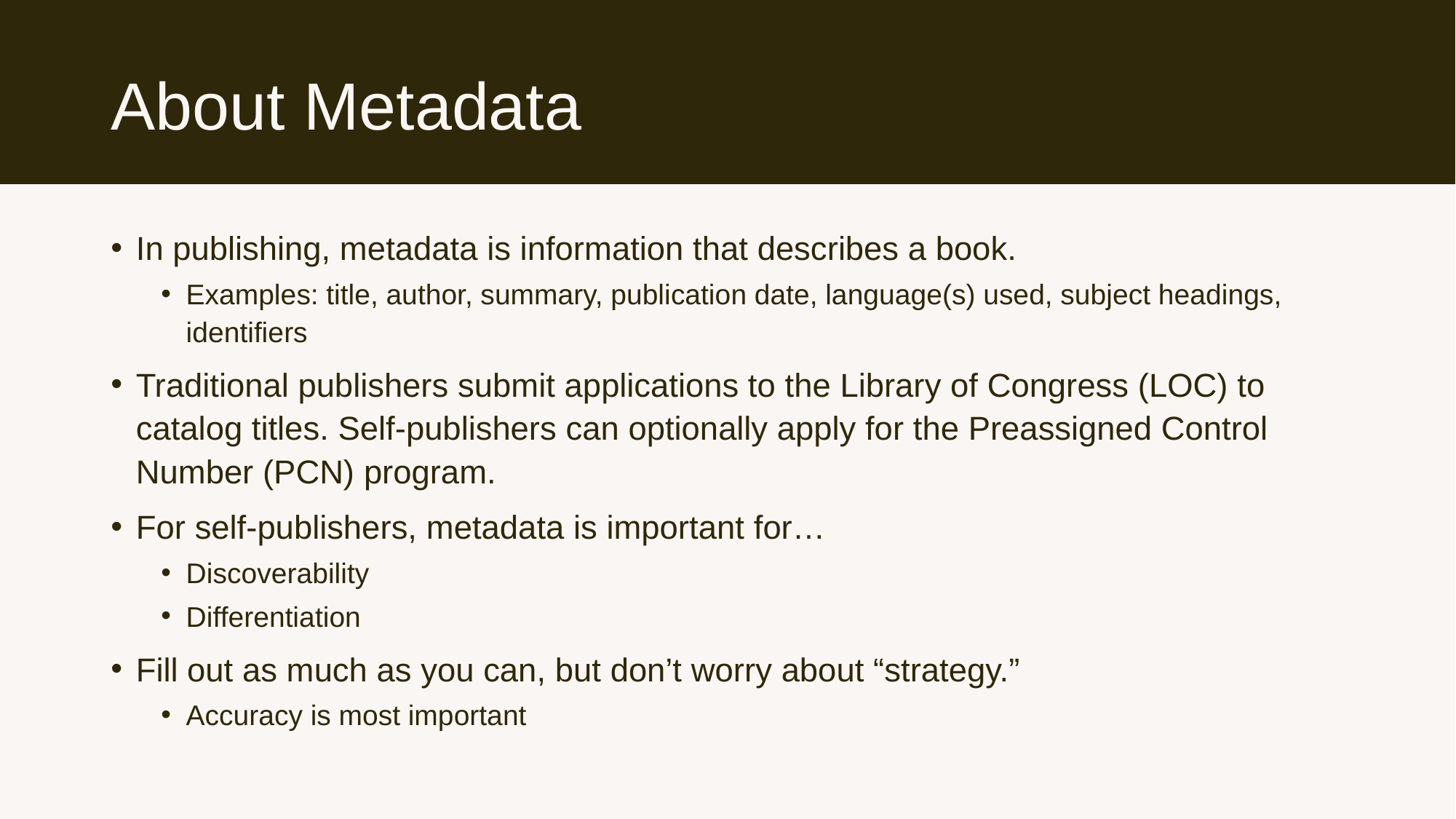

# About Metadata
In publishing, metadata is information that describes a book.
Examples: title, author, summary, publication date, language(s) used, subject headings, identifiers
Traditional publishers submit applications to the Library of Congress (LOC) to catalog titles. Self-publishers can optionally apply for the Preassigned Control Number (PCN) program.
For self-publishers, metadata is important for…
Discoverability
Differentiation
Fill out as much as you can, but don’t worry about “strategy.”
Accuracy is most important